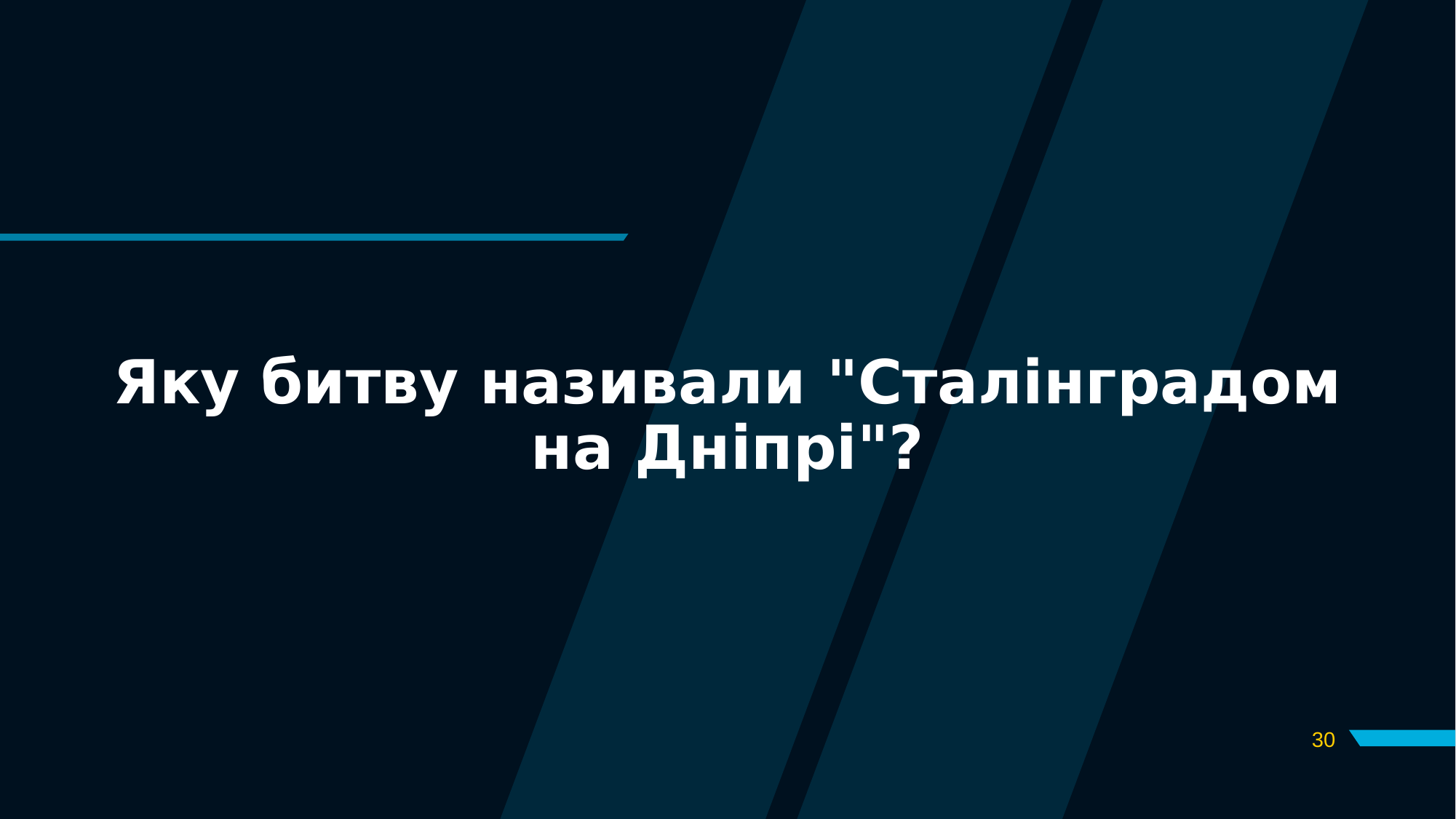

# Яку битву називали "Сталінградом на Дніпрі"?
30